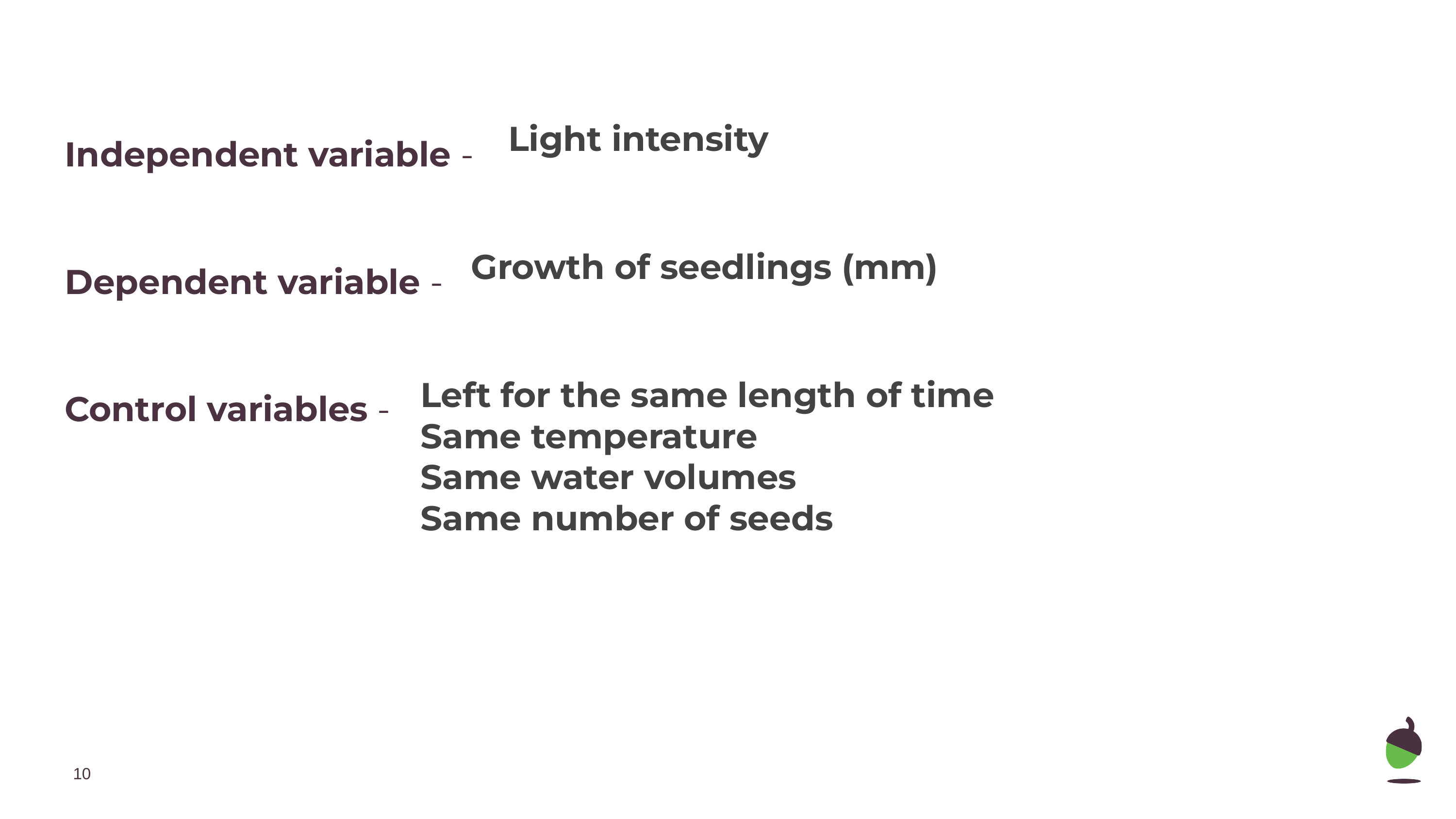

Light intensity
Independent variable -

Dependent variable -

Control variables -
Growth of seedlings (mm)
Left for the same length of time
Same temperature
Same water volumes
Same number of seeds
10